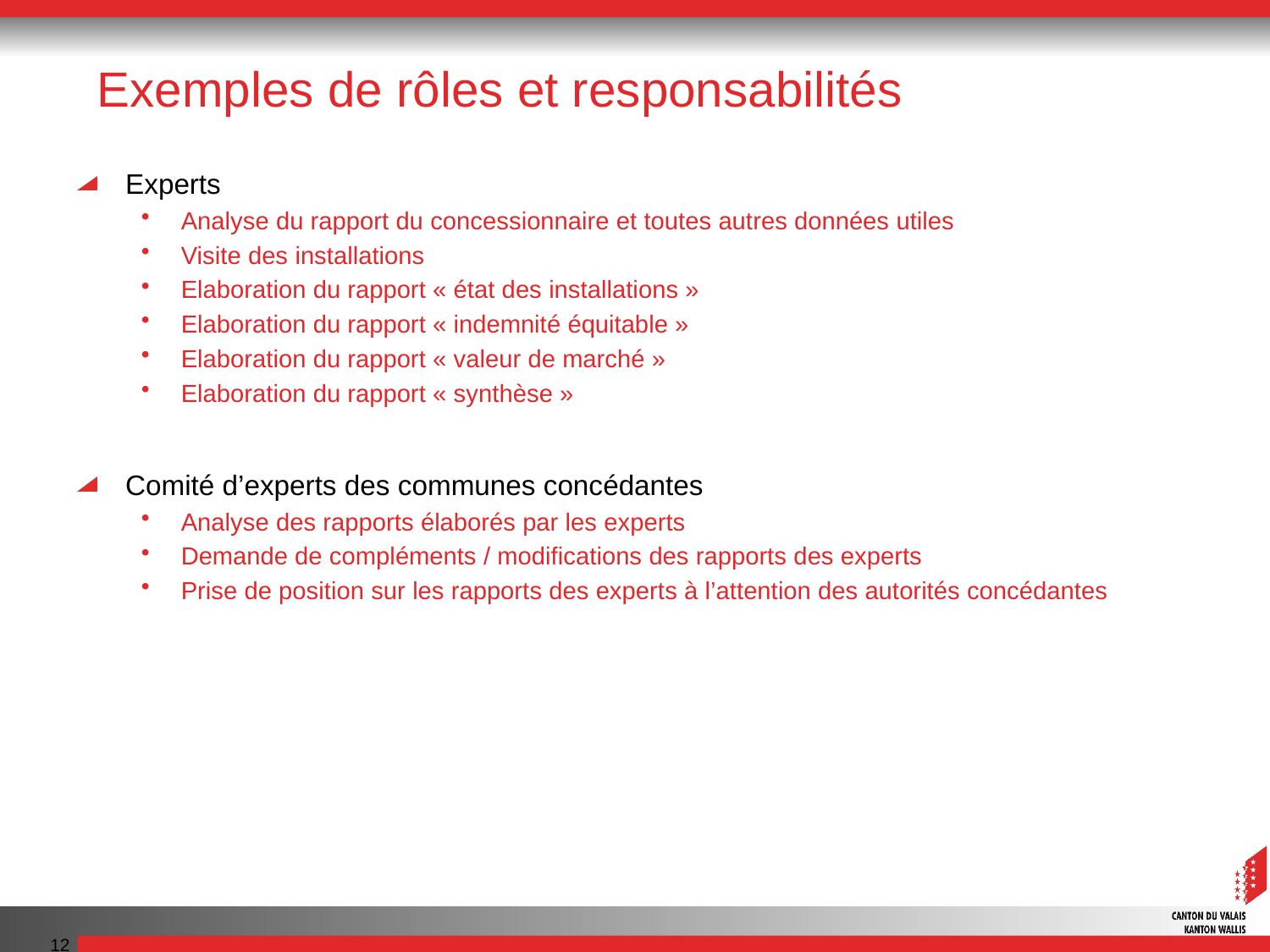

Exemples de rôles et responsabilités
Experts
Analyse du rapport du concessionnaire et toutes autres données utiles
Visite des installations
Elaboration du rapport « état des installations »
Elaboration du rapport « indemnité équitable »
Elaboration du rapport « valeur de marché »
Elaboration du rapport « synthèse »

Comité d’experts des communes concédantes
Analyse des rapports élaborés par les experts
Demande de compléments / modifications des rapports des experts
Prise de position sur les rapports des experts à l’attention des autorités concédantes

12